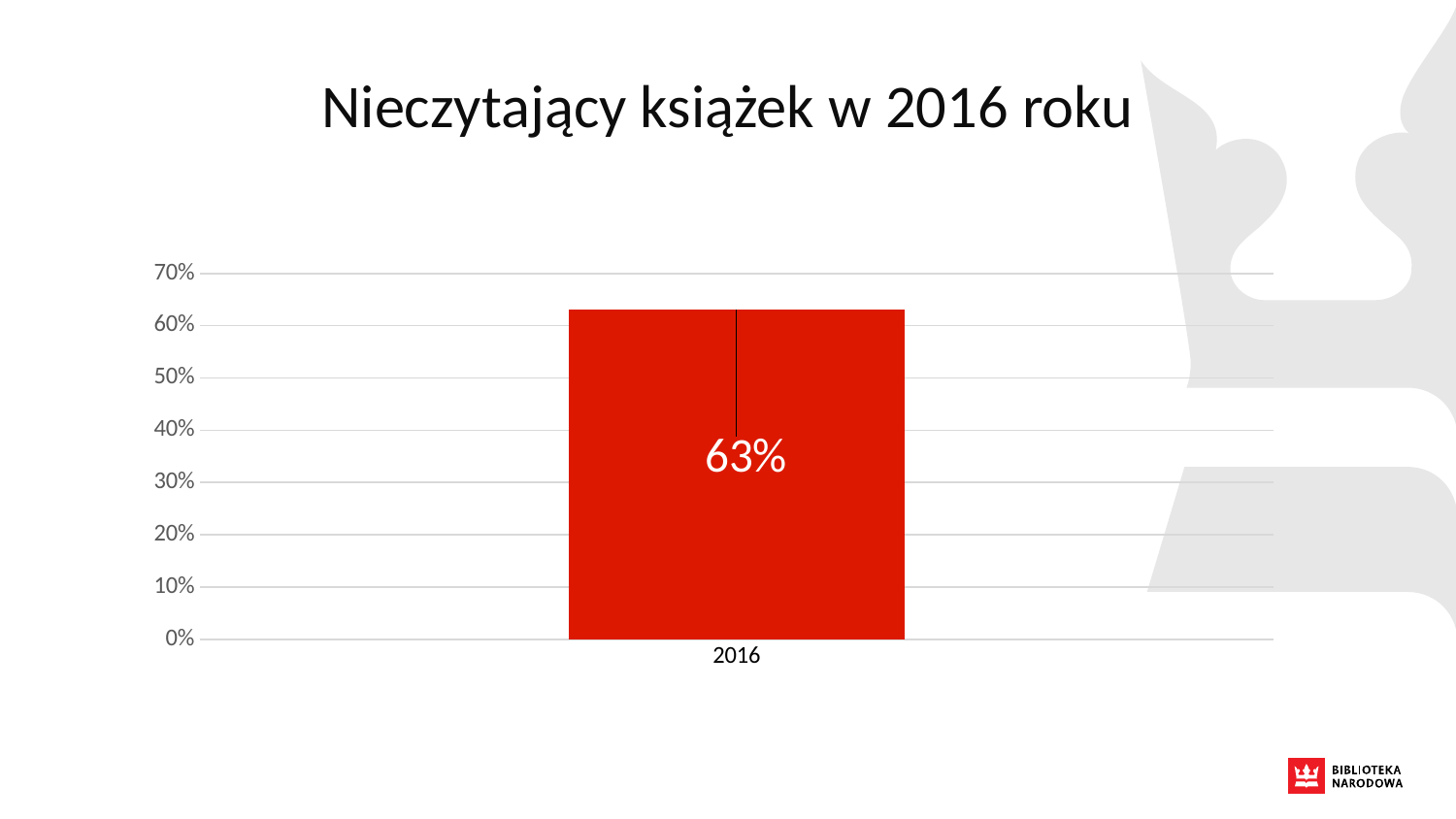

Nieczytający książek w 2016 roku

### Chart

| Category | 2016 |
|---|---|
| 2016.0 | 0.63 |